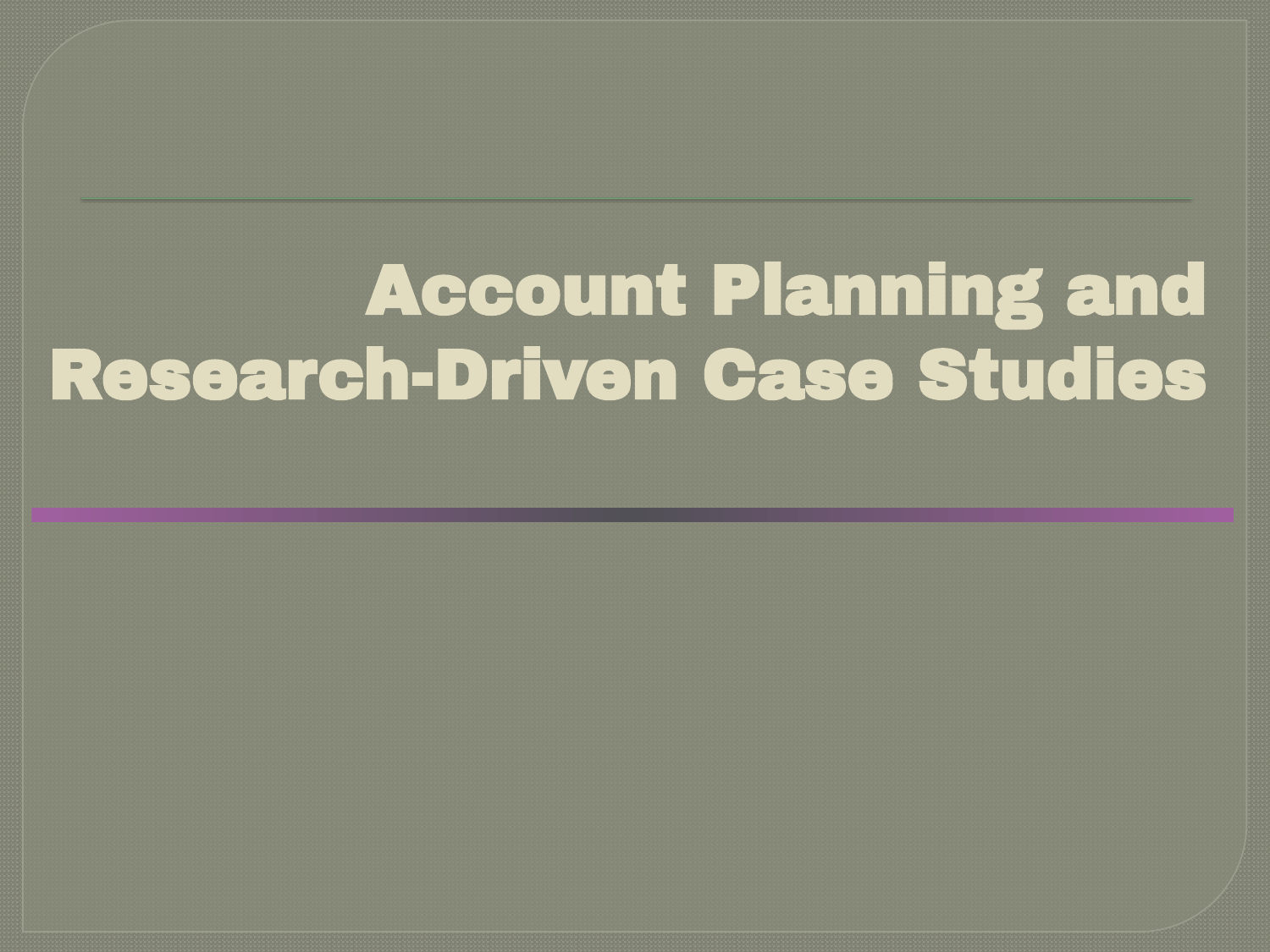

# Account Planning and Research-Driven Case Studies